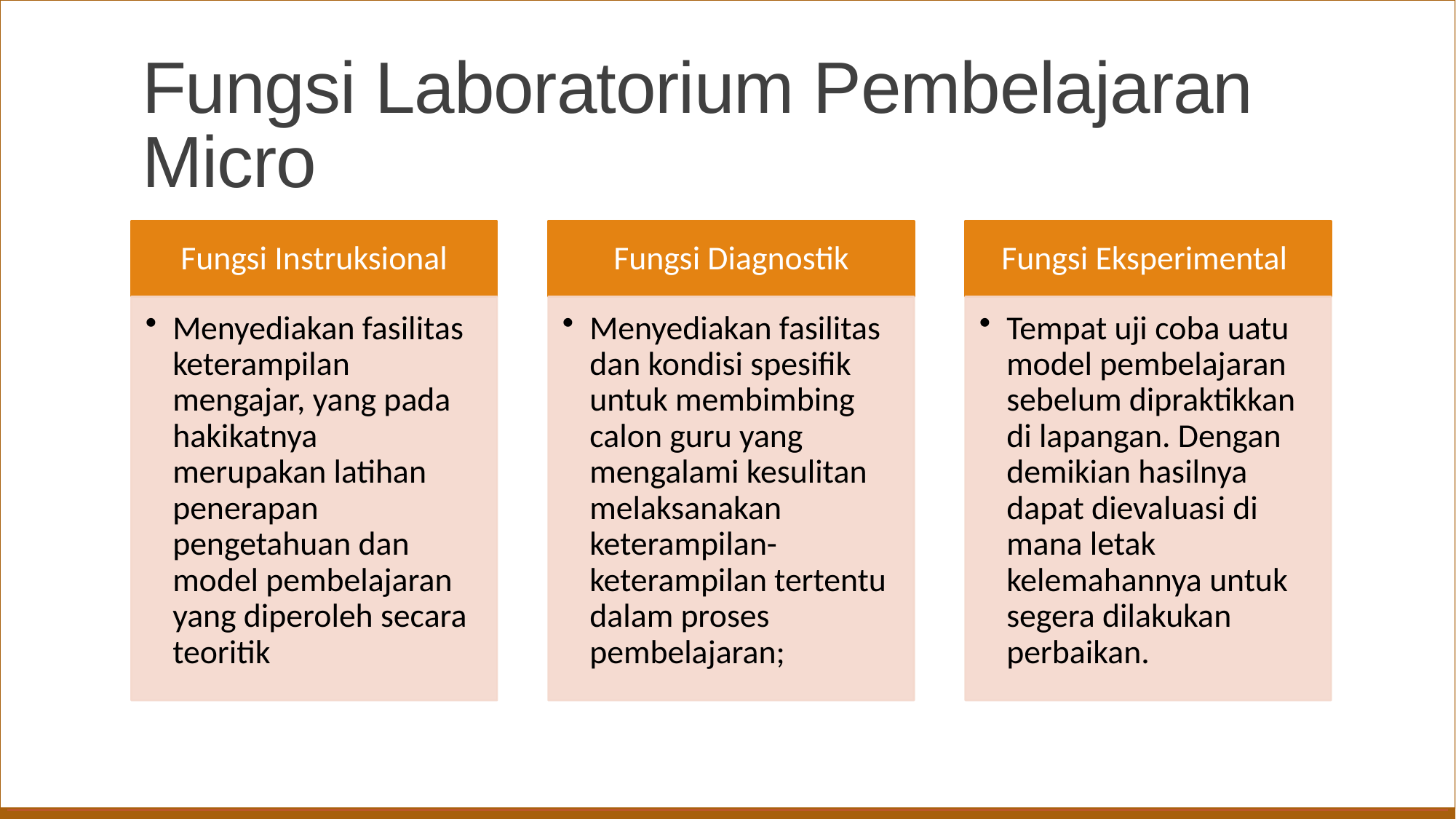

# Fungsi Laboratorium Pembelajaran Micro
Fungsi Instruksional
Menyediakan fasilitas keterampilan mengajar, yang pada hakikatnya merupakan latihan penerapan pengetahuan dan model pembelajaran yang diperoleh secara teoritik
Fungsi Diagnostik
Menyediakan fasilitas dan kondisi spesifik untuk membimbing calon guru yang mengalami kesulitan melaksanakan keterampilan-keterampilan tertentu dalam proses pembelajaran;
Fungsi Eksperimental
Tempat uji coba uatu model pembelajaran sebelum dipraktikkan di lapangan. Dengan demikian hasilnya dapat dievaluasi di mana letak kelemahannya untuk segera dilakukan perbaikan.